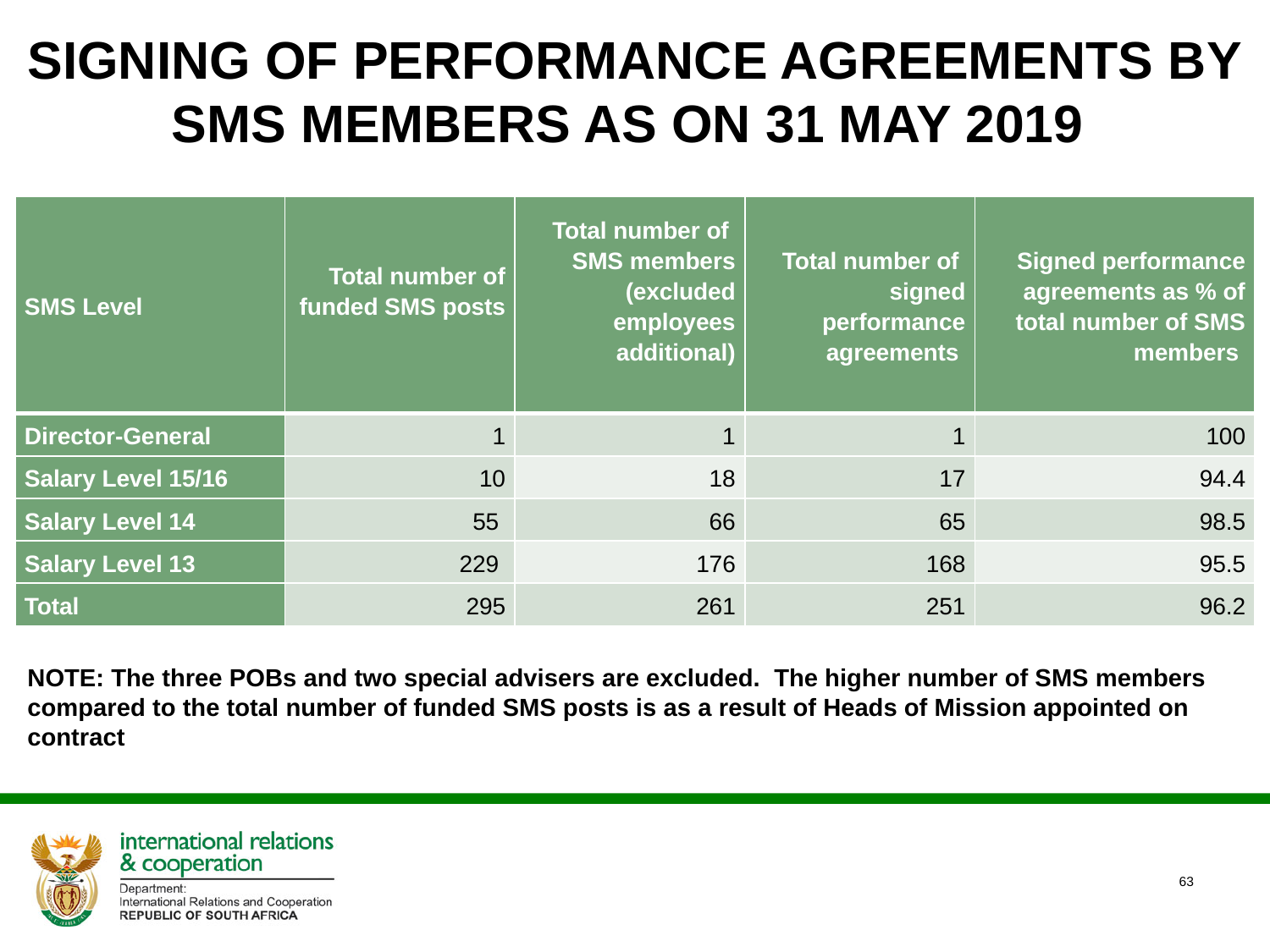

# SIGNING OF PERFORMANCE AGREEMENTS BY SMS MEMBERS AS ON 31 MAY 2019
| SMS Level | Total number of funded SMS posts | Total number of SMS members (excluded employees additional) | Total number of signed performance agreements | Signed performance agreements as % of total number of SMS members |
| --- | --- | --- | --- | --- |
| Director-General | 1 | 1 | 1 | 100 |
| Salary Level 15/16 | 10 | 18 | 17 | 94.4 |
| Salary Level 14 | 55 | 66 | 65 | 98.5 |
| Salary Level 13 | 229 | 176 | 168 | 95.5 |
| Total | 295 | 261 | 251 | 96.2 |
NOTE: The three POBs and two special advisers are excluded.  The higher number of SMS members compared to the total number of funded SMS posts is as a result of Heads of Mission appointed on contract
63